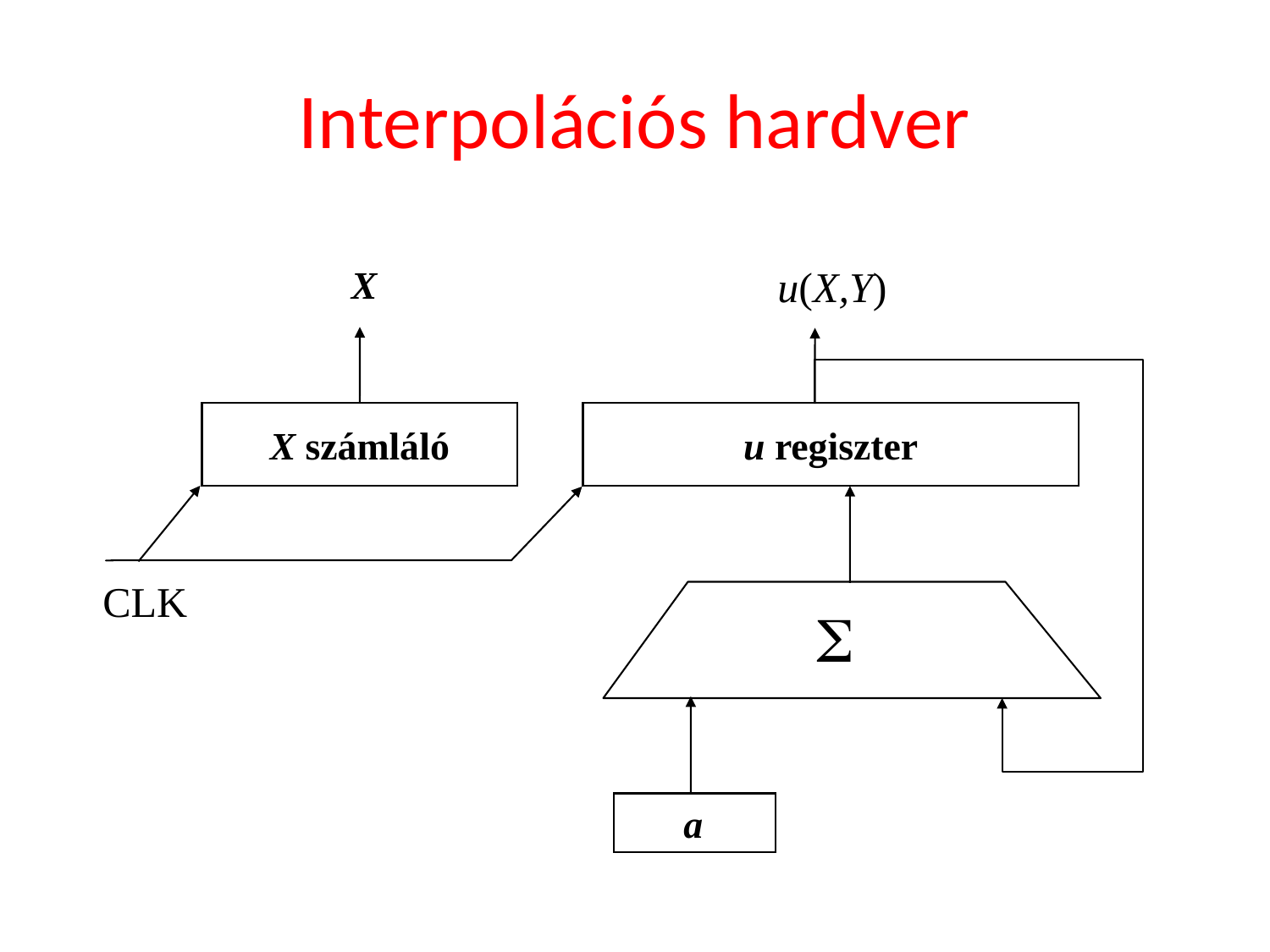

# Interpolációs hardver
X
u(X,Y)

X számláló
u regiszter

CLK

Σ

a